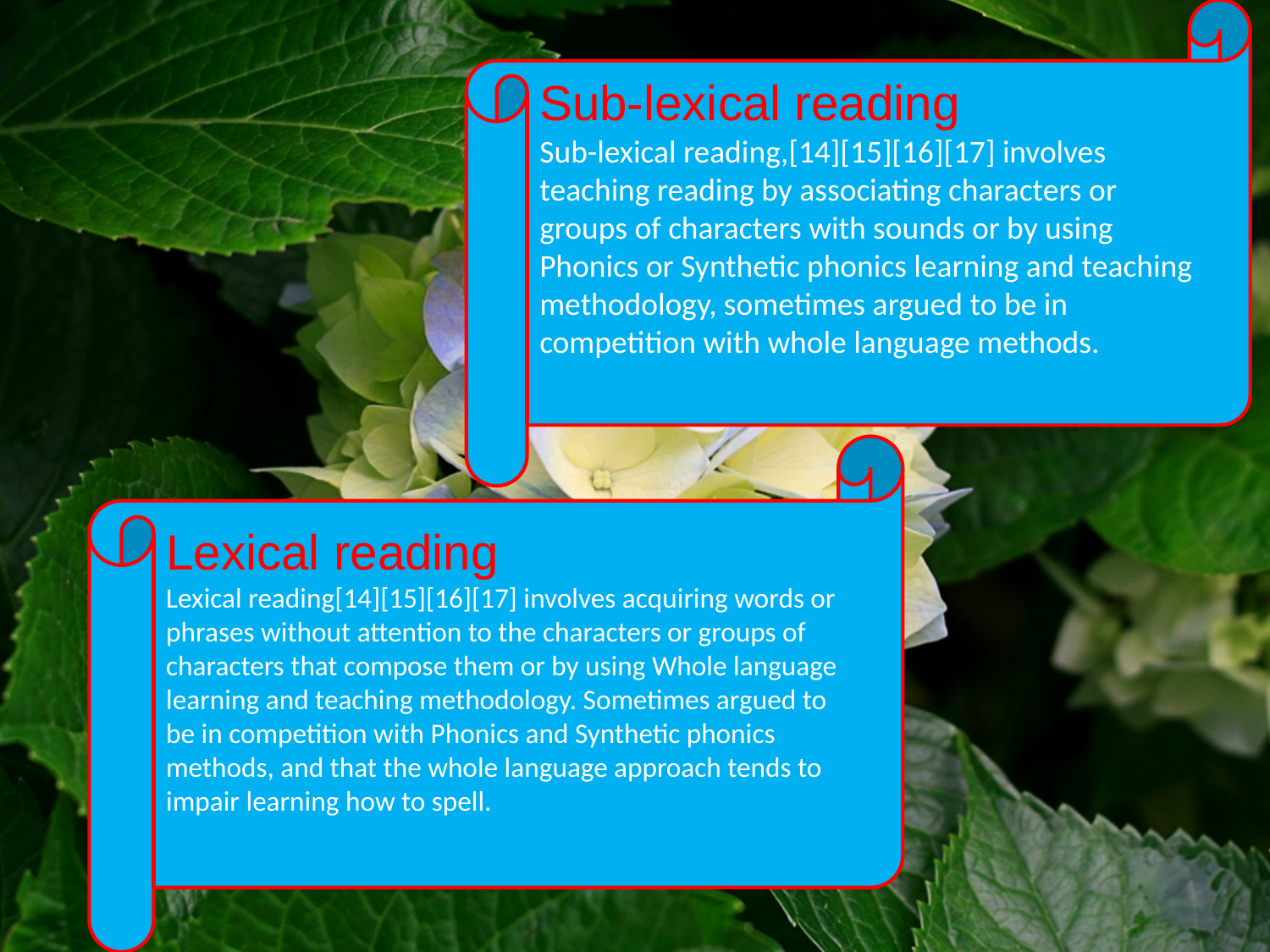

Sub-lexical reading
Sub-lexical reading,[14][15][16][17] involves teaching reading by associating characters or groups of characters with sounds or by using Phonics or Synthetic phonics learning and teaching methodology, sometimes argued to be in competition with whole language methods.

Lexical reading
Lexical reading[14][15][16][17] involves acquiring words or phrases without attention to the characters or groups of characters that compose them or by using Whole language learning and teaching methodology. Sometimes argued to be in competition with Phonics and Synthetic phonics methods, and that the whole language approach tends to impair learning how to spell.